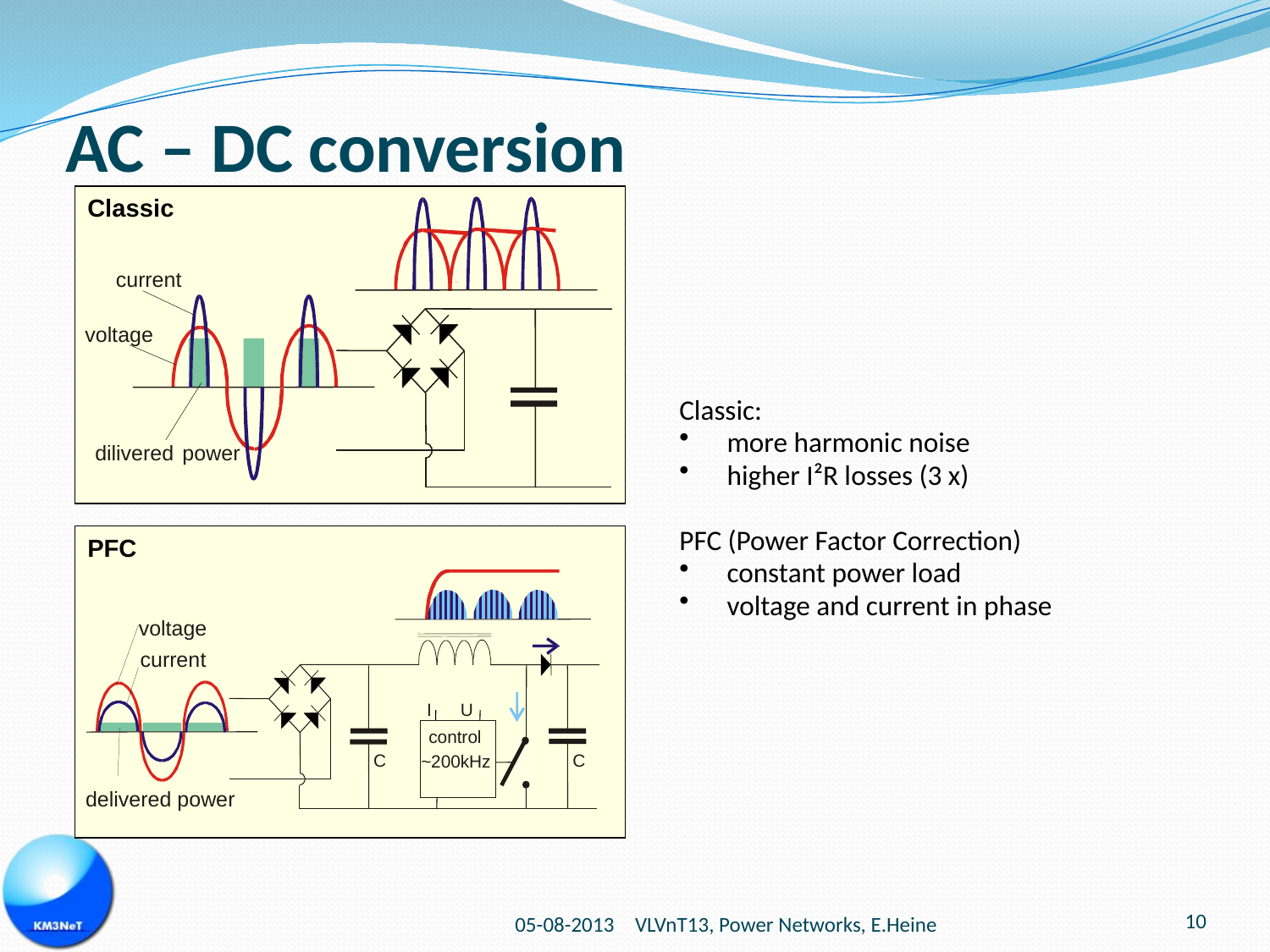

# AC – DC conversion
Classic

current

voltage

dilivered
power

Classic:
more harmonic noise
higher I²R losses (3 x)

PFC (Power Factor Correction)
constant power load
voltage and current in phase
PFC

voltage

current

I
U

control

C
C

~200kHz

delivered power

10
05-08-2013
VLVnT13, Power Networks, E.Heine